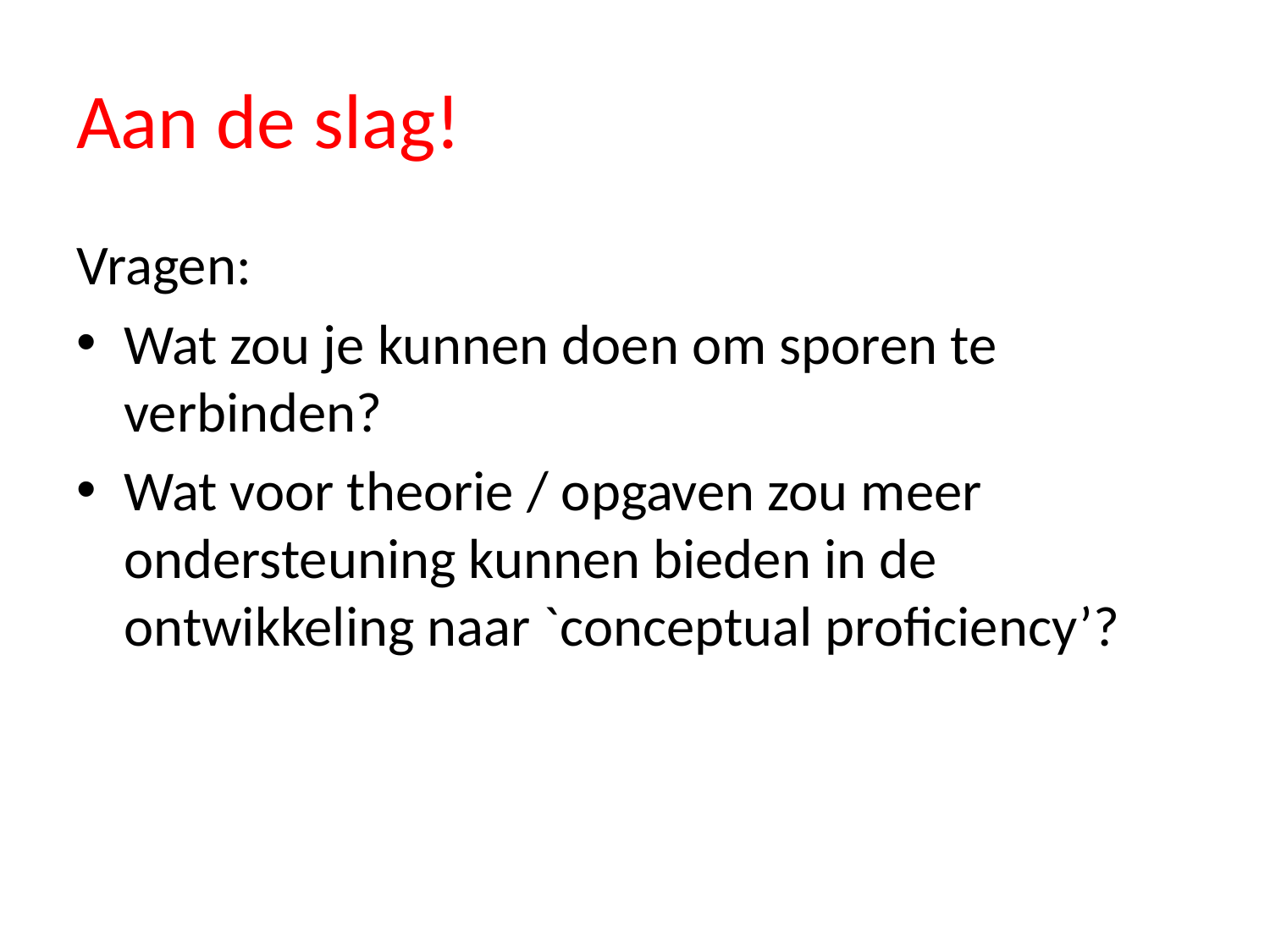

# Aan de slag!
Vragen:
Wat zou je kunnen doen om sporen te verbinden?
Wat voor theorie / opgaven zou meer ondersteuning kunnen bieden in de ontwikkeling naar `conceptual proficiency’?